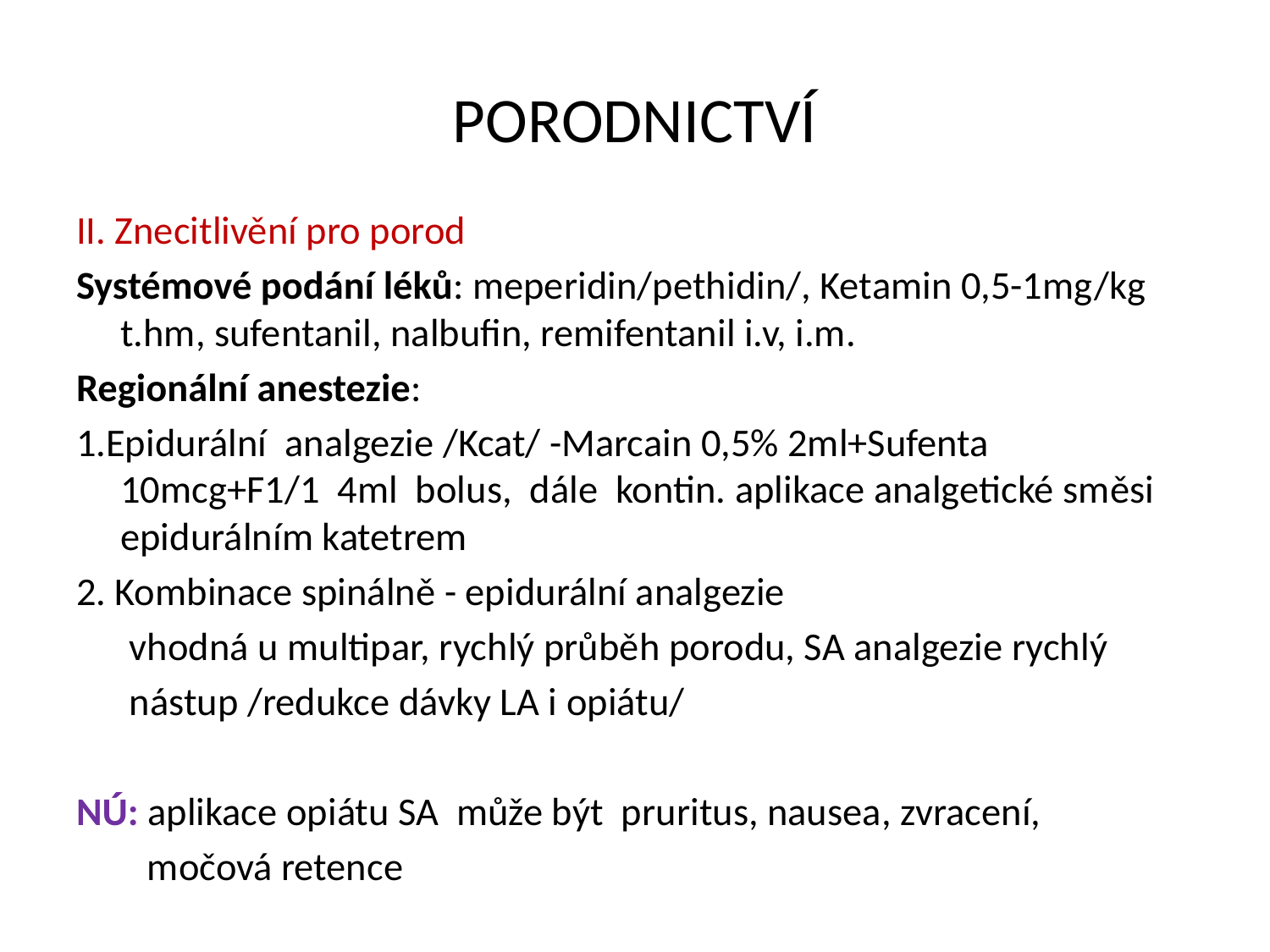

# PORODNICTVÍ
II. Znecitlivění pro porod
Systémové podání léků: meperidin/pethidin/, Ketamin 0,5-1mg/kg t.hm, sufentanil, nalbufin, remifentanil i.v, i.m.
Regionální anestezie:
1.Epidurální  analgezie /Kcat/ -Marcain 0,5% 2ml+Sufenta 10mcg+F1/1  4ml  bolus,  dále  kontin. aplikace analgetické směsi  epidurálním katetrem
2. Kombinace spinálně - epidurální analgezie
      vhodná u multipar, rychlý průběh porodu, SA analgezie rychlý
      nástup /redukce dávky LA i opiátu/

NÚ: aplikace opiátu SA  může být  pruritus, nausea, zvracení,
        močová retence